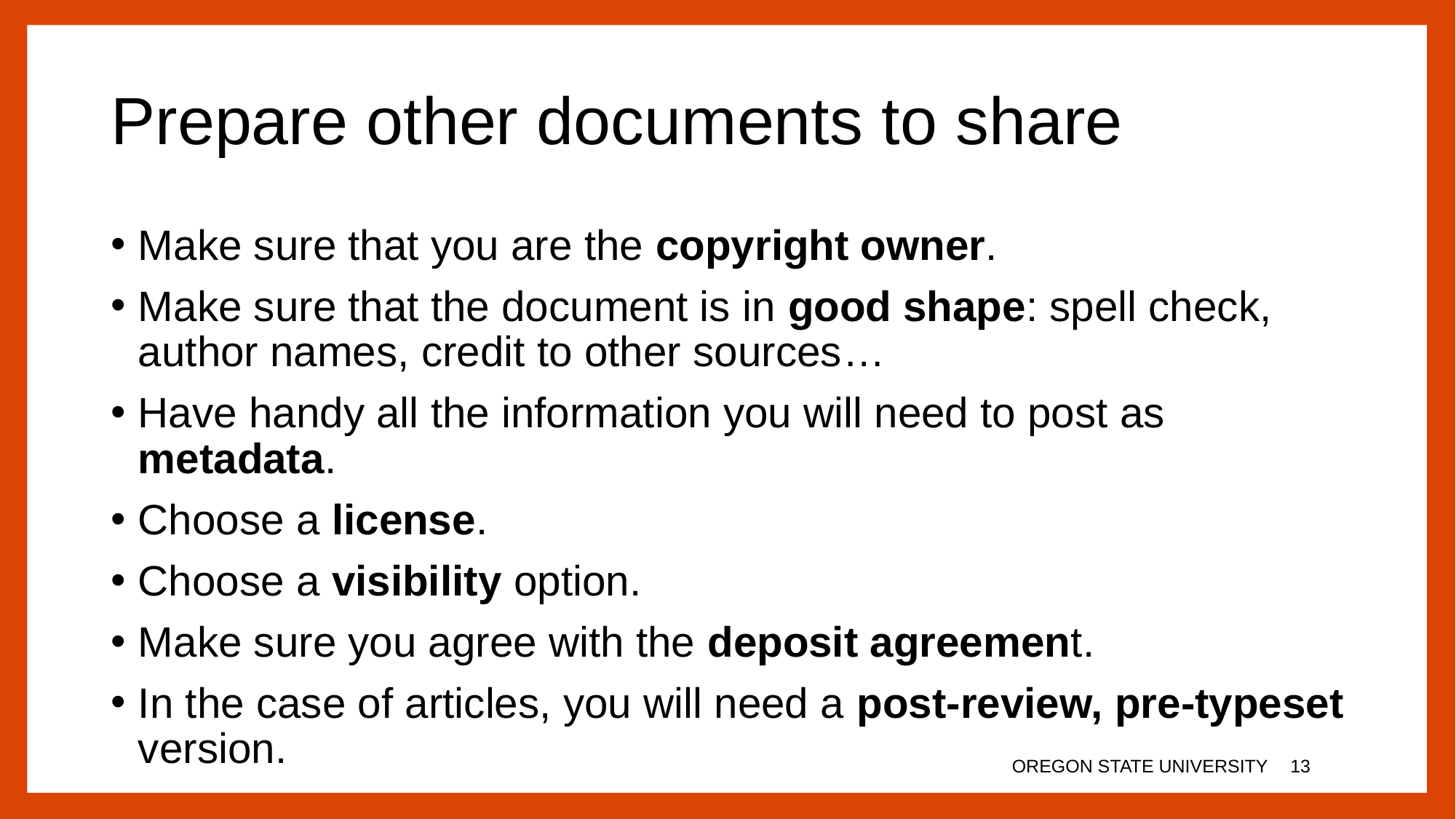

# Prepare other documents to share
Make sure that you are the copyright owner.
Make sure that the document is in good shape: spell check, author names, credit to other sources…
Have handy all the information you will need to post as metadata.
Choose a license.
Choose a visibility option.
Make sure you agree with the deposit agreement.
In the case of articles, you will need a post-review, pre-typeset version.

OREGON STATE UNIVERSITY
13